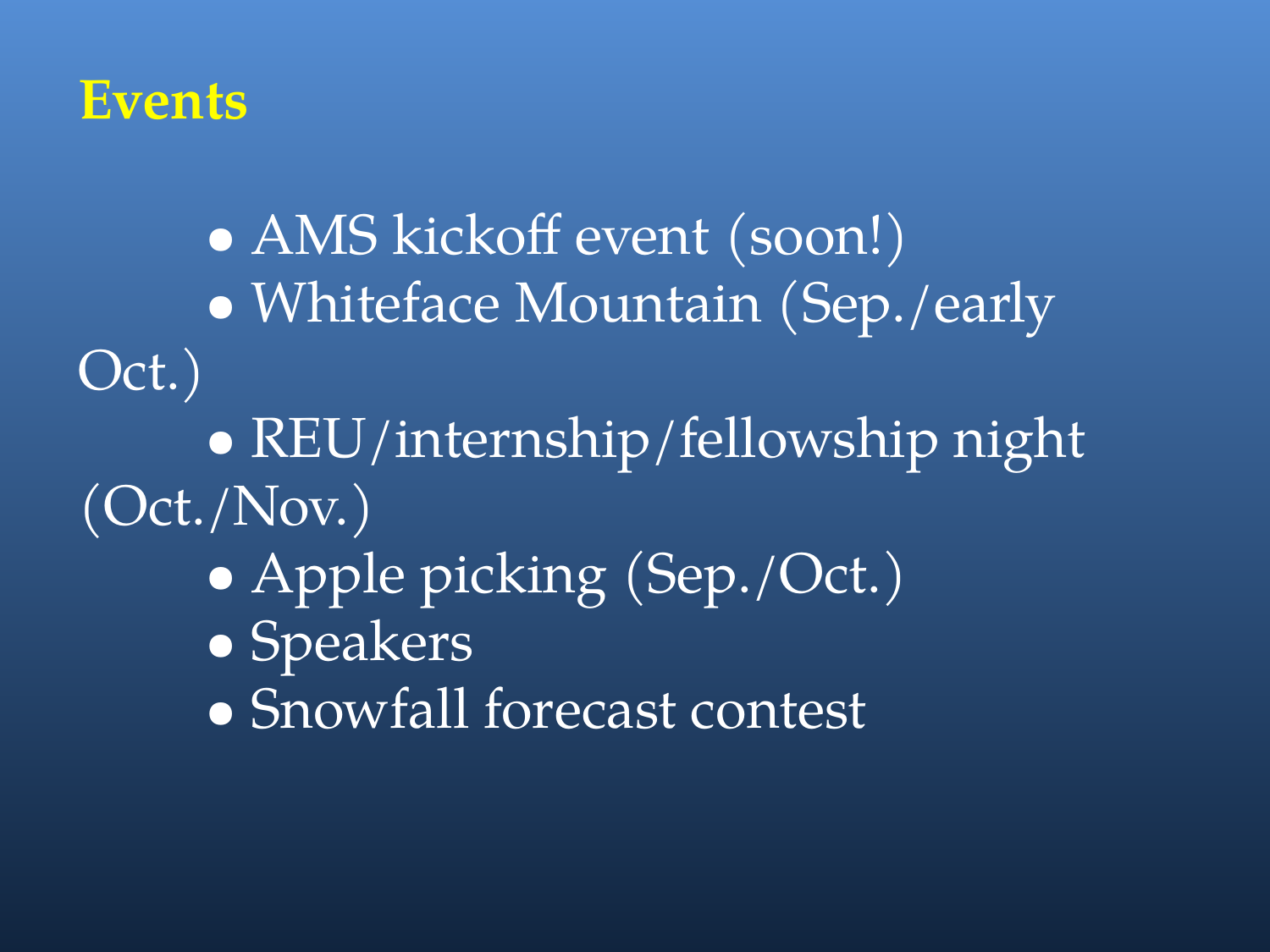

Events

	• AMS kickoff event (soon!)
	• Whiteface Mountain (Sep./early Oct.)
	• REU/internship/fellowship night (Oct./Nov.)
	• Apple picking (Sep./Oct.)
	• Speakers
	• Snowfall forecast contest